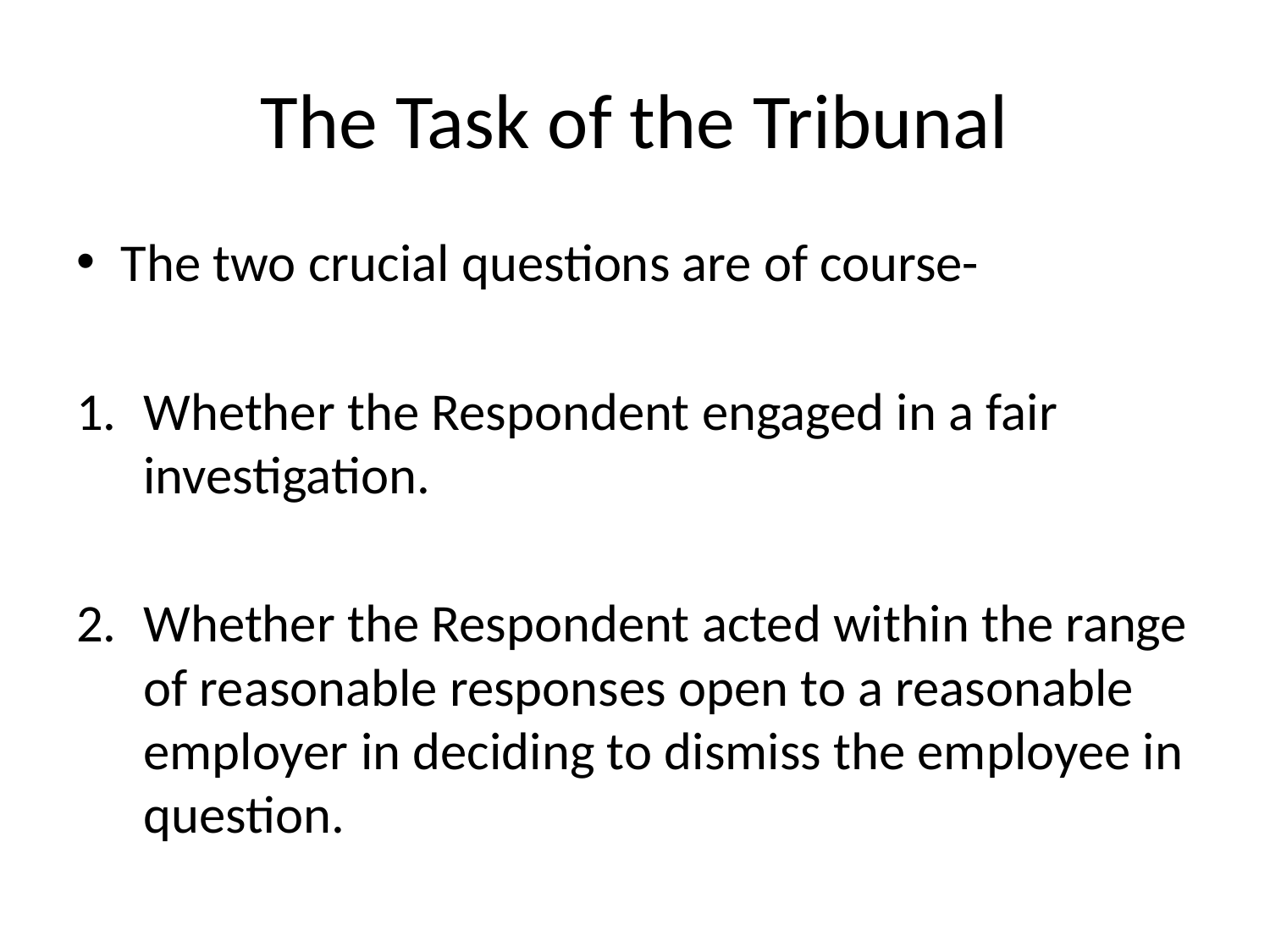

# The Task of the Tribunal
The two crucial questions are of course-

Whether the Respondent engaged in a fair investigation.

Whether the Respondent acted within the range of reasonable responses open to a reasonable employer in deciding to dismiss the employee in question.